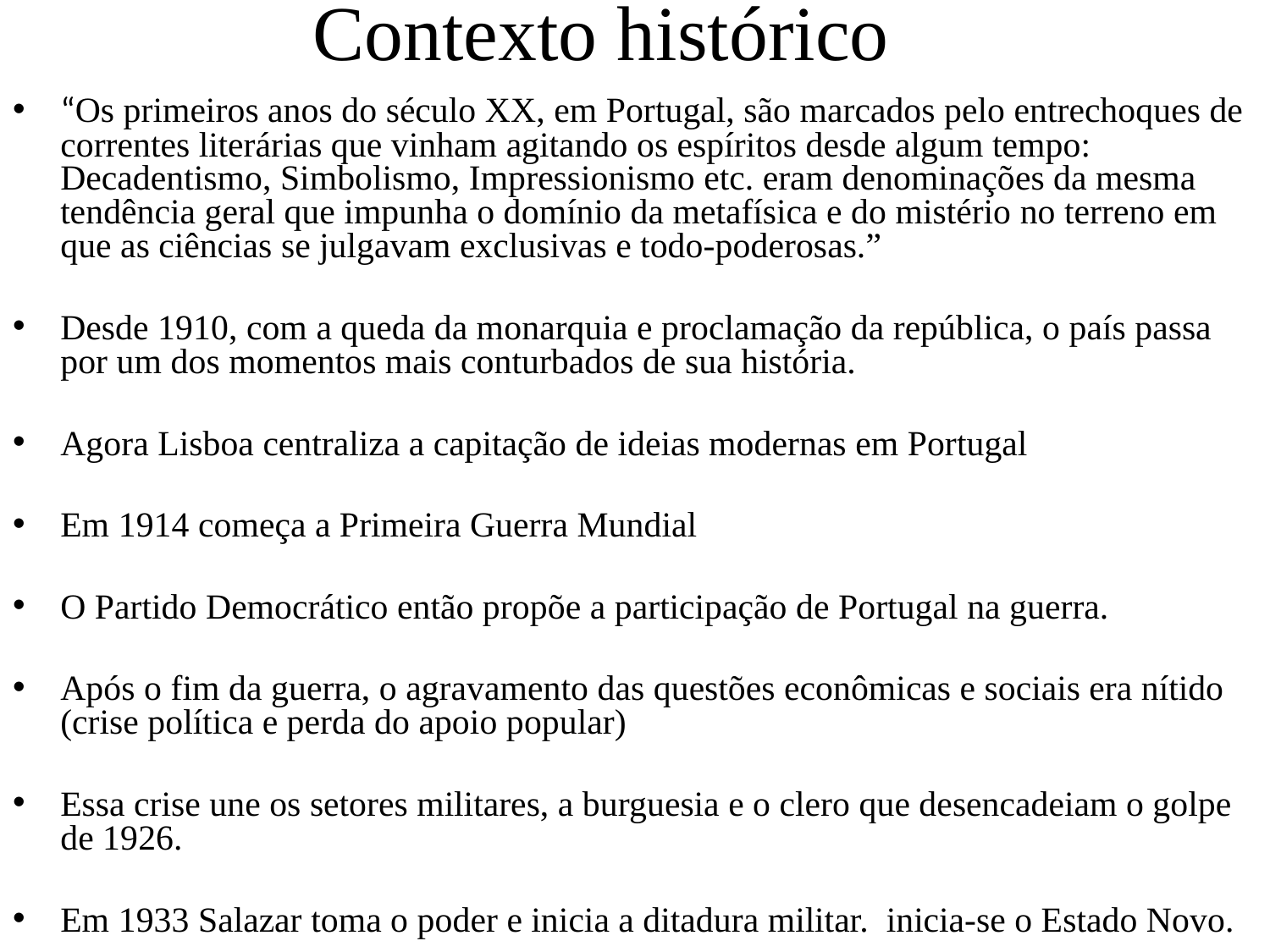

# Contexto histórico
“Os primeiros anos do século XX, em Portugal, são marcados pelo entrechoques de correntes literárias que vinham agitando os espíritos desde algum tempo: Decadentismo, Simbolismo, Impressionismo etc. eram denominações da mesma tendência geral que impunha o domínio da metafísica e do mistério no terreno em que as ciências se julgavam exclusivas e todo-poderosas.”

Desde 1910, com a queda da monarquia e proclamação da república, o país passa por um dos momentos mais conturbados de sua história.

Agora Lisboa centraliza a capitação de ideias modernas em Portugal

Em 1914 começa a Primeira Guerra Mundial

O Partido Democrático então propõe a participação de Portugal na guerra.

Após o fim da guerra, o agravamento das questões econômicas e sociais era nítido (crise política e perda do apoio popular)

Essa crise une os setores militares, a burguesia e o clero que desencadeiam o golpe de 1926.

Em 1933 Salazar toma o poder e inicia a ditadura militar.  inicia-se o Estado Novo.